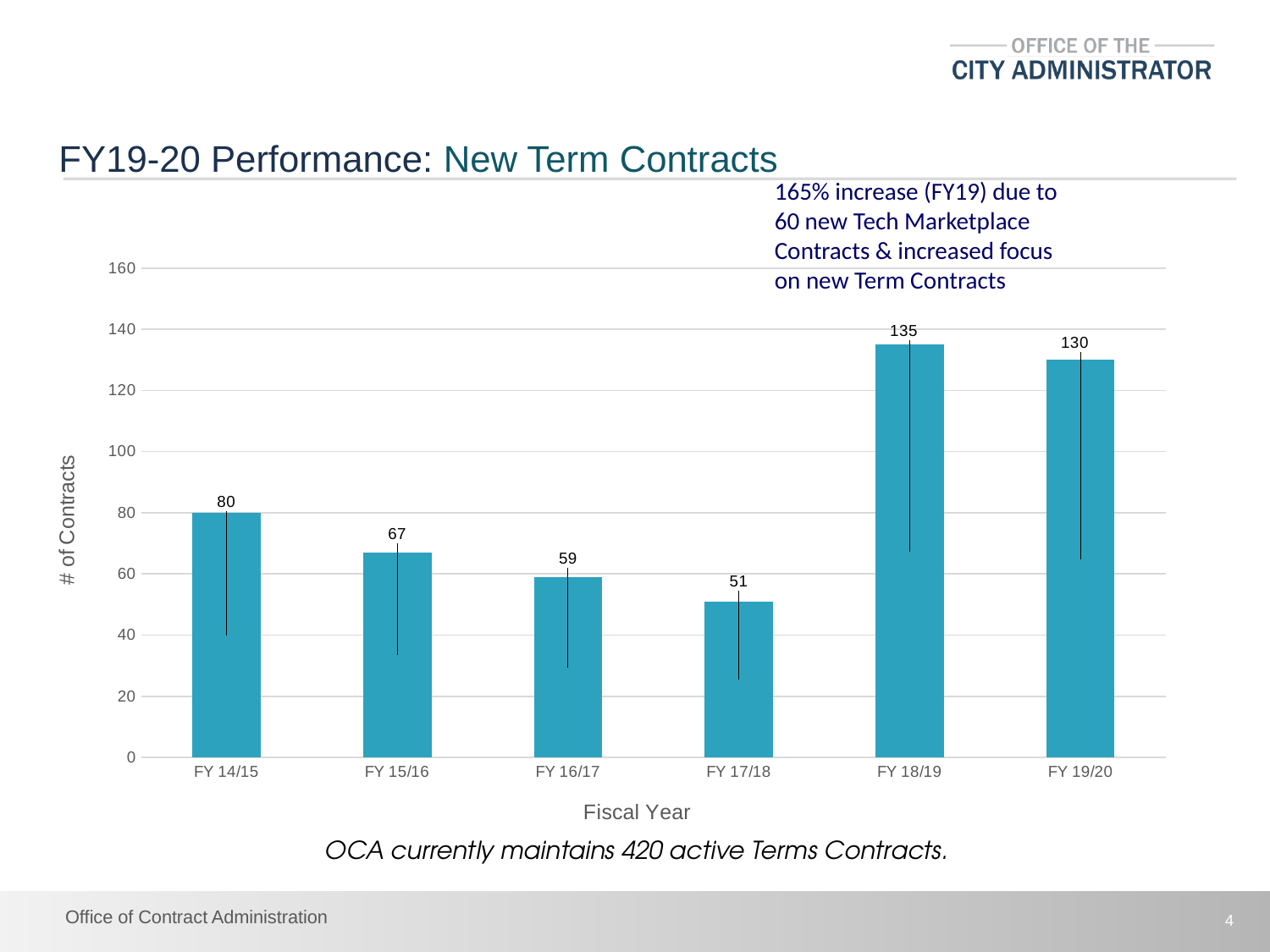

# FY19-20 Performance: New Term Contracts

### Chart

| Category |  |
|---|---|
| FY 14/15 | 80.0 |
| FY 15/16 | 67.0 |
| FY 16/17 | 59.0 |
| FY 17/18 | 51.0 |
| FY 18/19 | 135.0 |
| FY 19/20 | 130.0 |
165% increase (FY19) due to 60 new Tech Marketplace Contracts & increased focus on new Term Contracts
OCA currently maintains 420 active Terms Contracts.
4